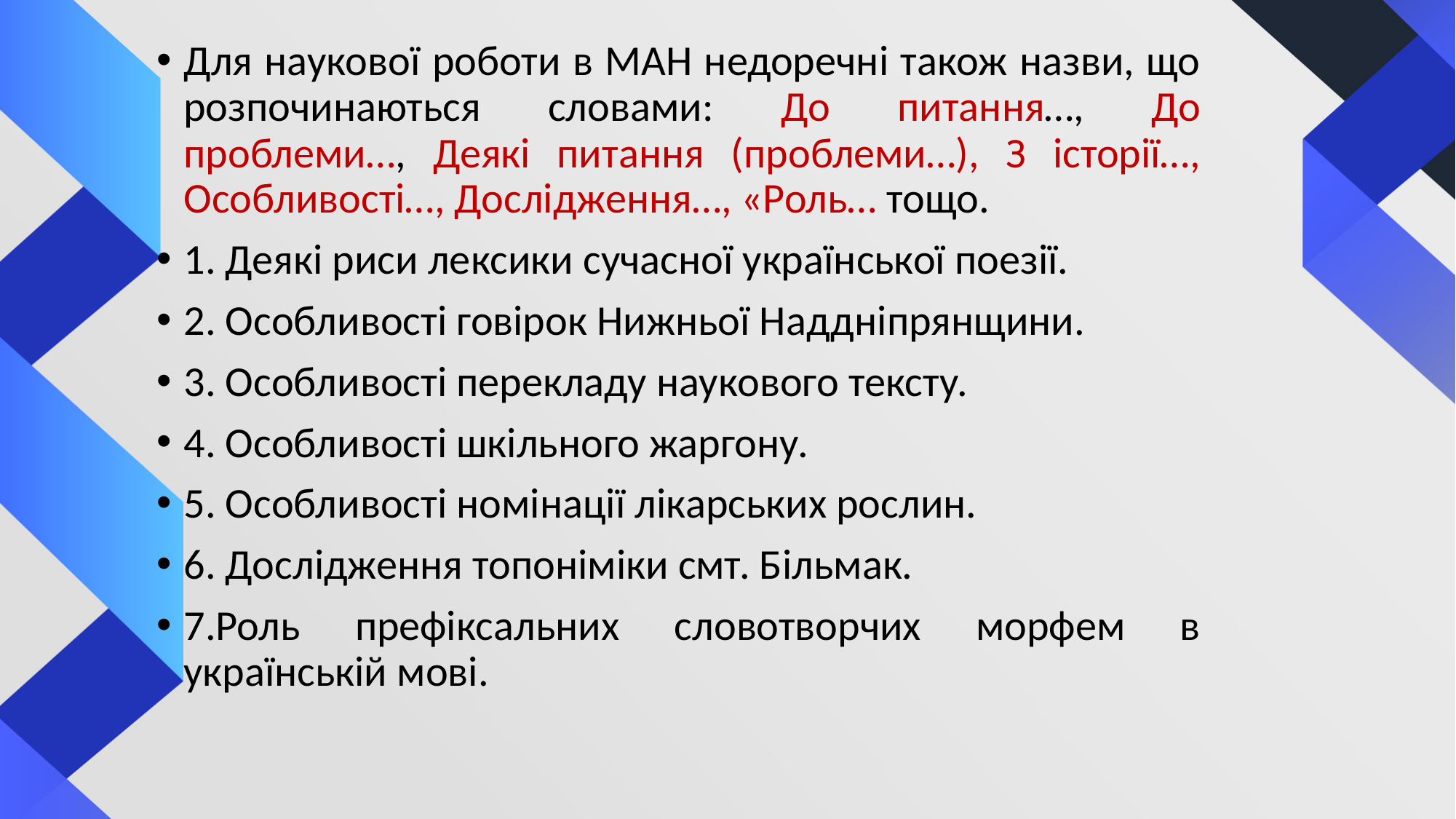

Для наукової роботи в МАН недоречні також назви, що розпочинаються словами: До питання…, До проблеми…, Деякі питання (проблеми…), З історії…, Особливості…, Дослідження…, «Роль… тощо.
1. Деякі риси лексики сучасної української поезії.
2. Особливості говірок Нижньої Наддніпрянщини.
3. Особливості перекладу наукового тексту.
4. Особливості шкільного жаргону.
5. Особливості номінації лікарських рослин.
6. Дослідження топоніміки смт. Більмак.
7.Роль префіксальних словотворчих морфем в українській мові.